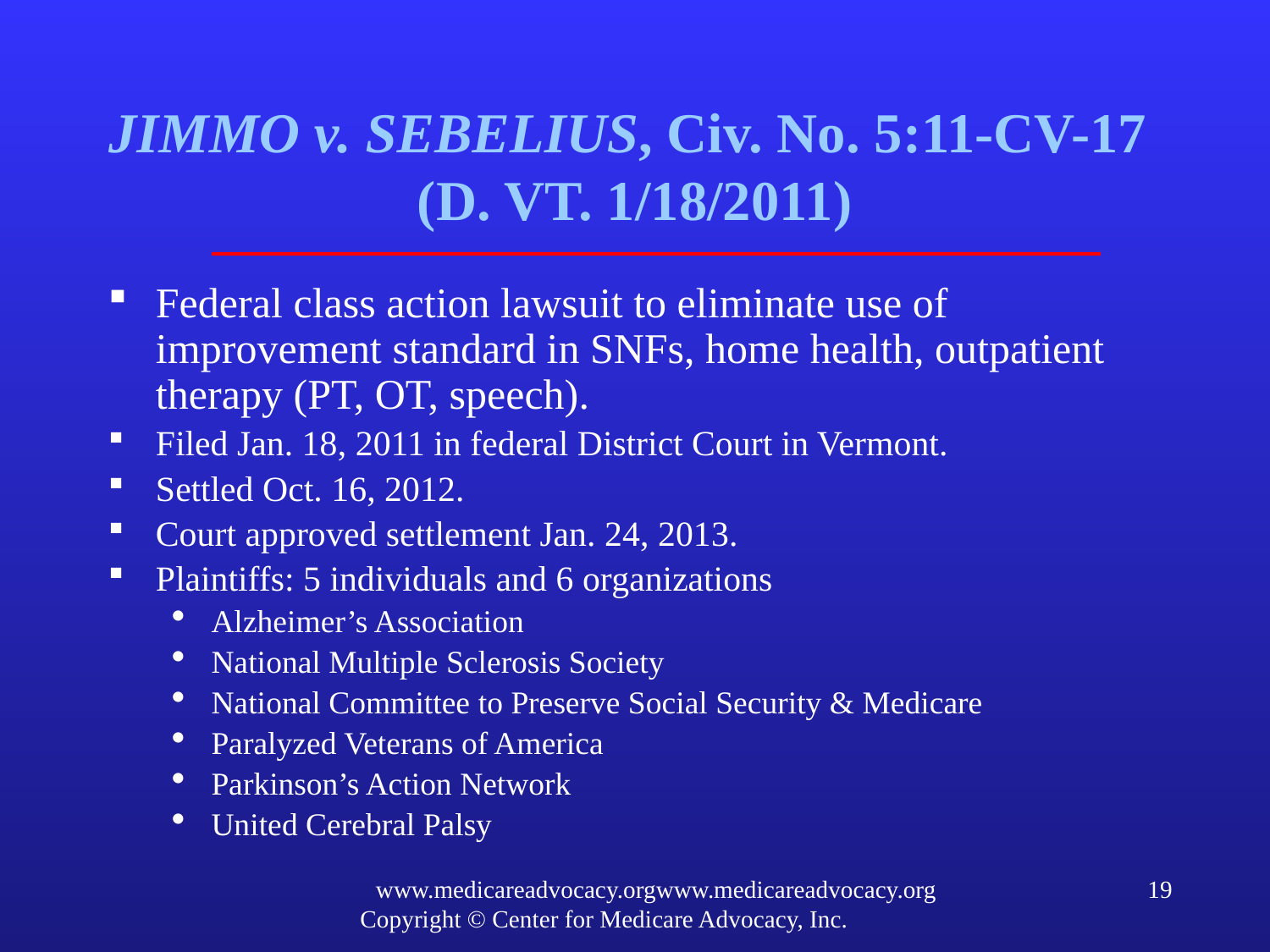

# JIMMO v. SEBELIUS, Civ. No. 5:11-CV-17 (D. VT. 1/18/2011)
Federal class action lawsuit to eliminate use of improvement standard in SNFs, home health, outpatient therapy (PT, OT, speech).
Filed Jan. 18, 2011 in federal District Court in Vermont.
Settled Oct. 16, 2012.
Court approved settlement Jan. 24, 2013.
Plaintiffs: 5 individuals and 6 organizations
Alzheimer’s Association
National Multiple Sclerosis Society
National Committee to Preserve Social Security & Medicare
Paralyzed Veterans of America
Parkinson’s Action Network
United Cerebral Palsy

www.medicareadvocacy.orgwww.medicareadvocacy.org
Copyright © Center for Medicare Advocacy, Inc.
19